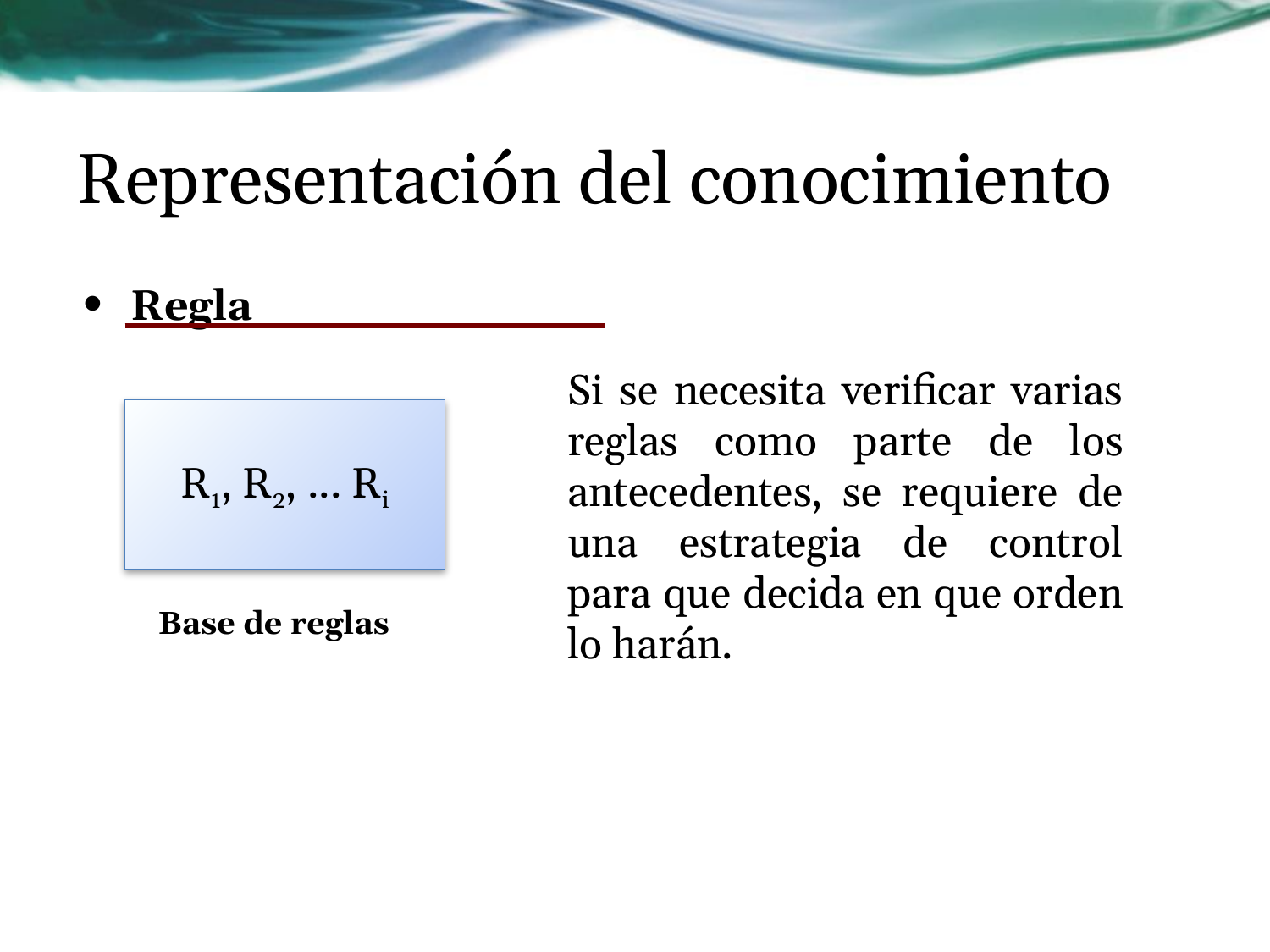

# Representación del conocimiento
Regla
Si se necesita verificar varias reglas como parte de los antecedentes, se requiere de una estrategia de control para que decida en que orden lo harán.
R1, R2, ... Ri
Base de reglas